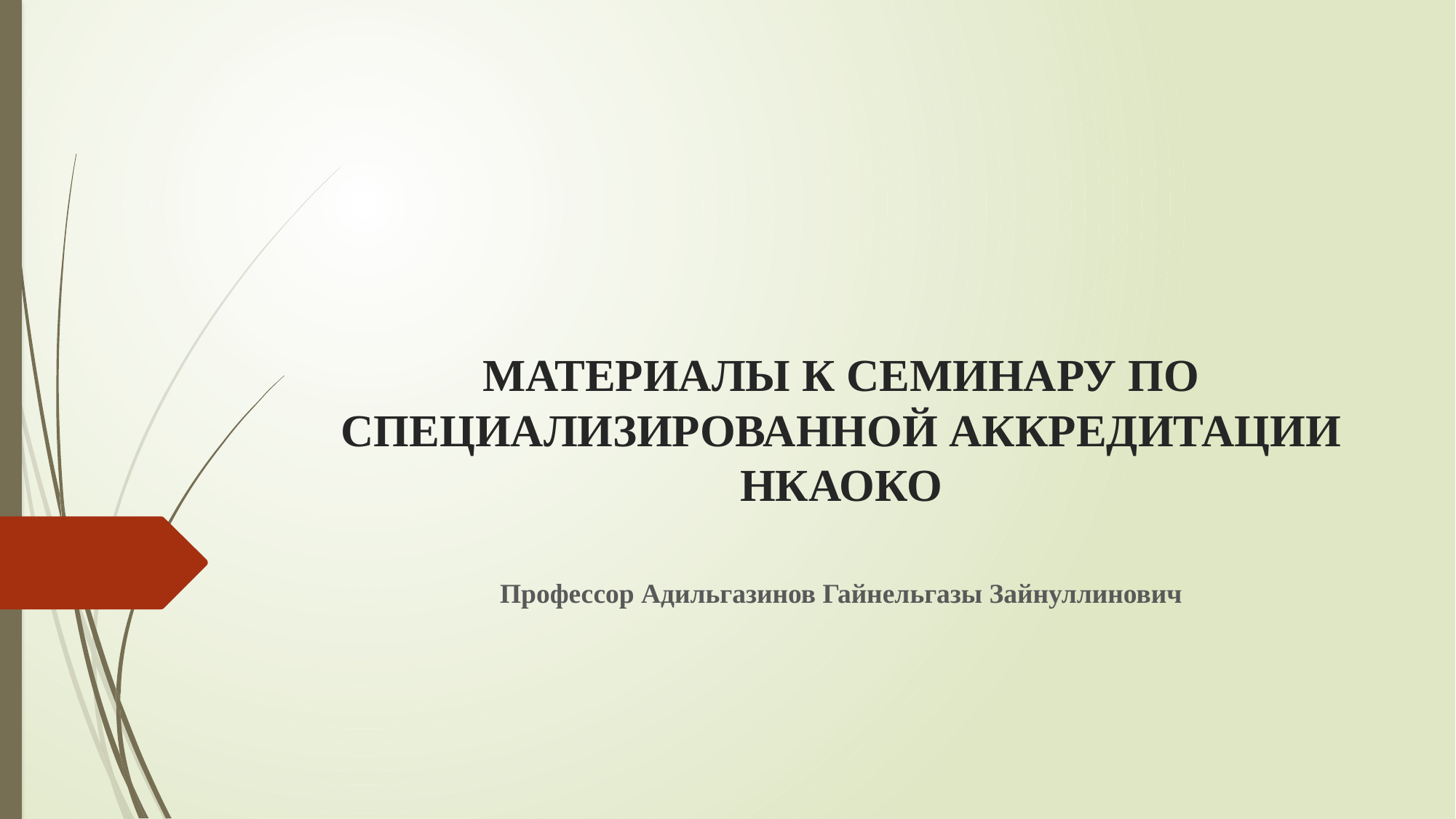

# МАТЕРИАЛЫ К СЕМИНАРУ ПО СПЕЦИАЛИЗИРОВАННОЙ АККРЕДИТАЦИИ НКАОКО
Профессор Адильгазинов Гайнельгазы Зайнуллинович